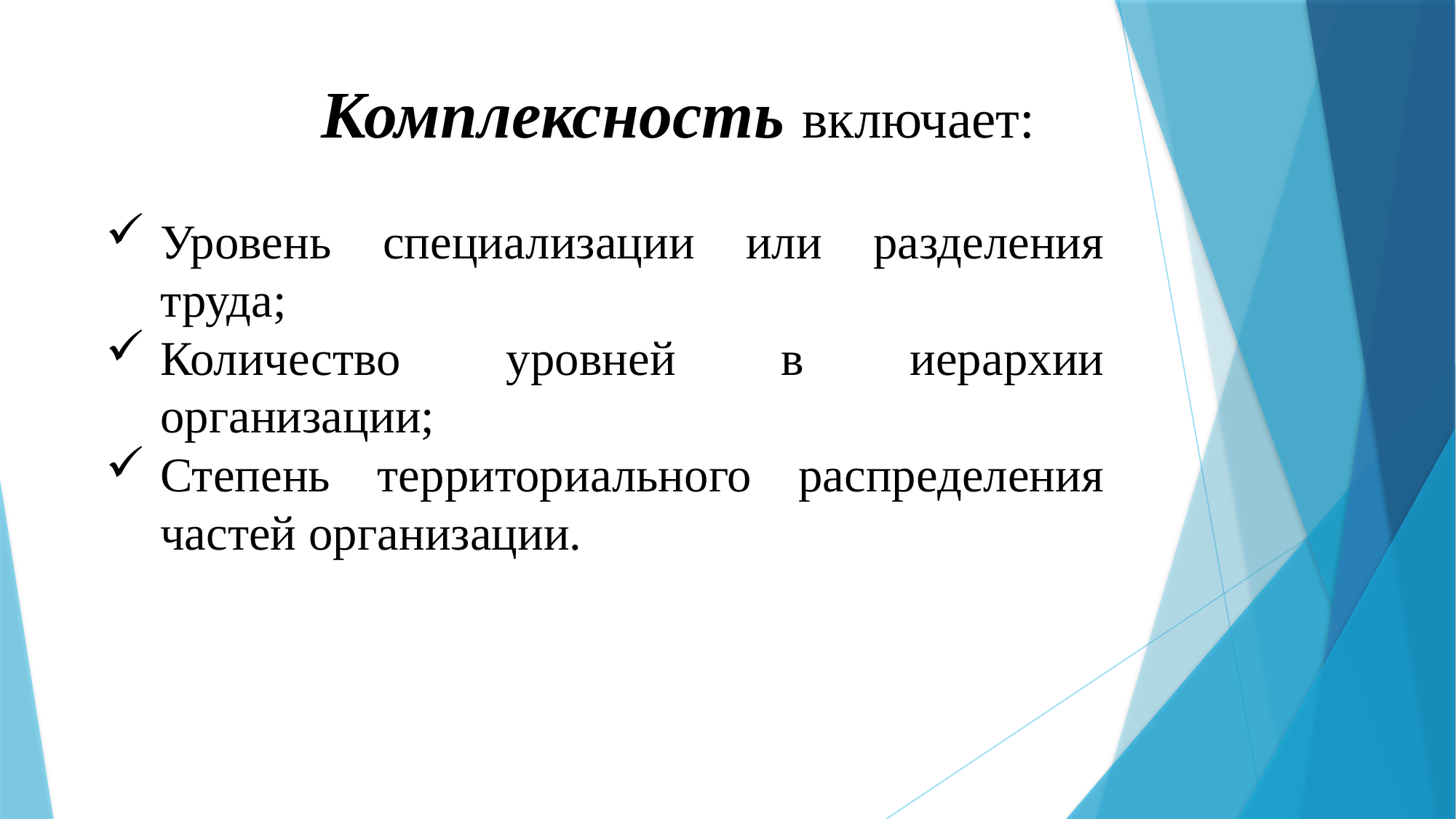

Комплексность включает:
Уровень специализации или разделения труда;
Количество уровней в иерархии организации;
Степень территориального распределения частей организации.